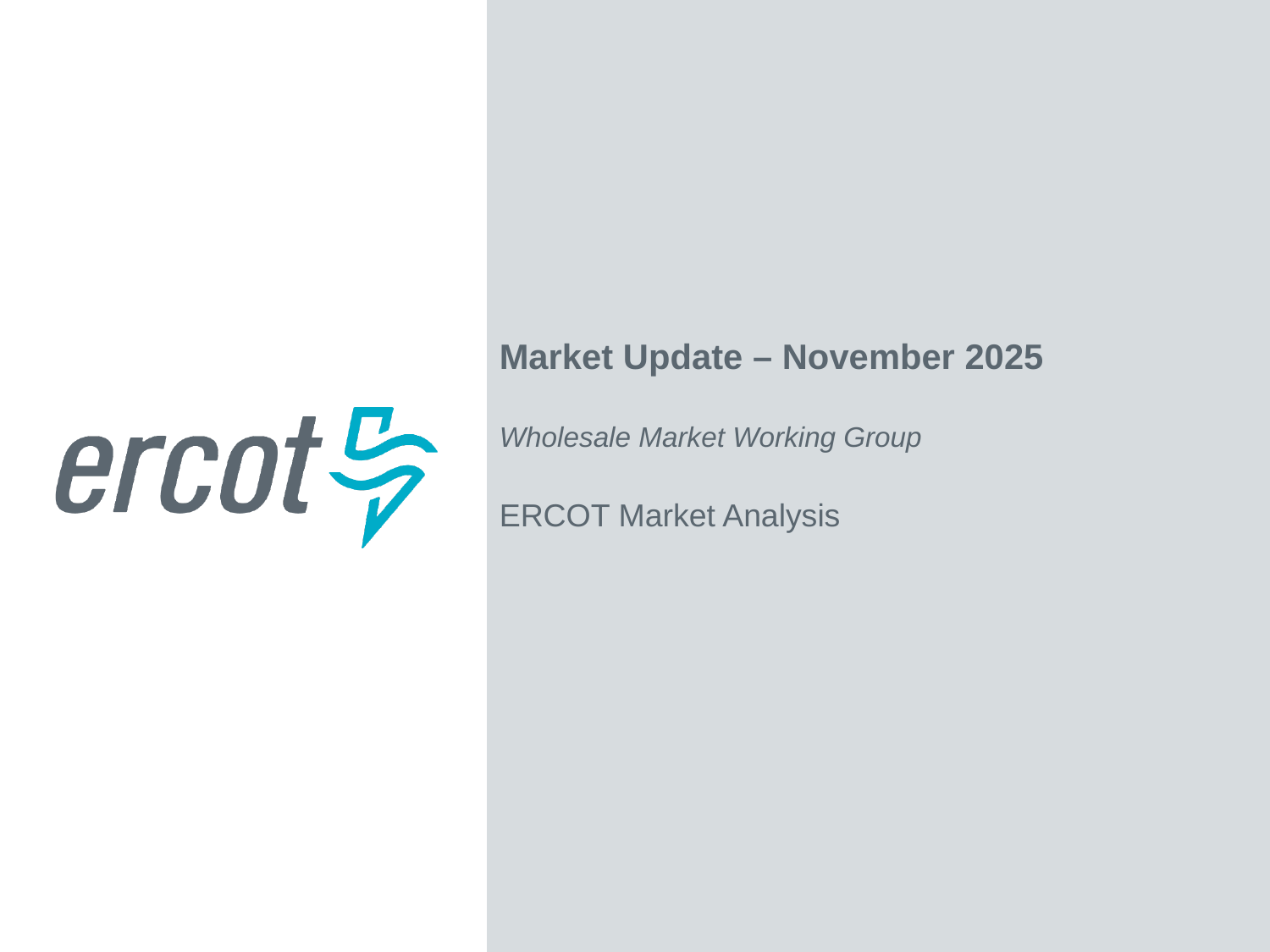

Market Update – November 2025

Wholesale Market Working Group

ERCOT Market Analysis